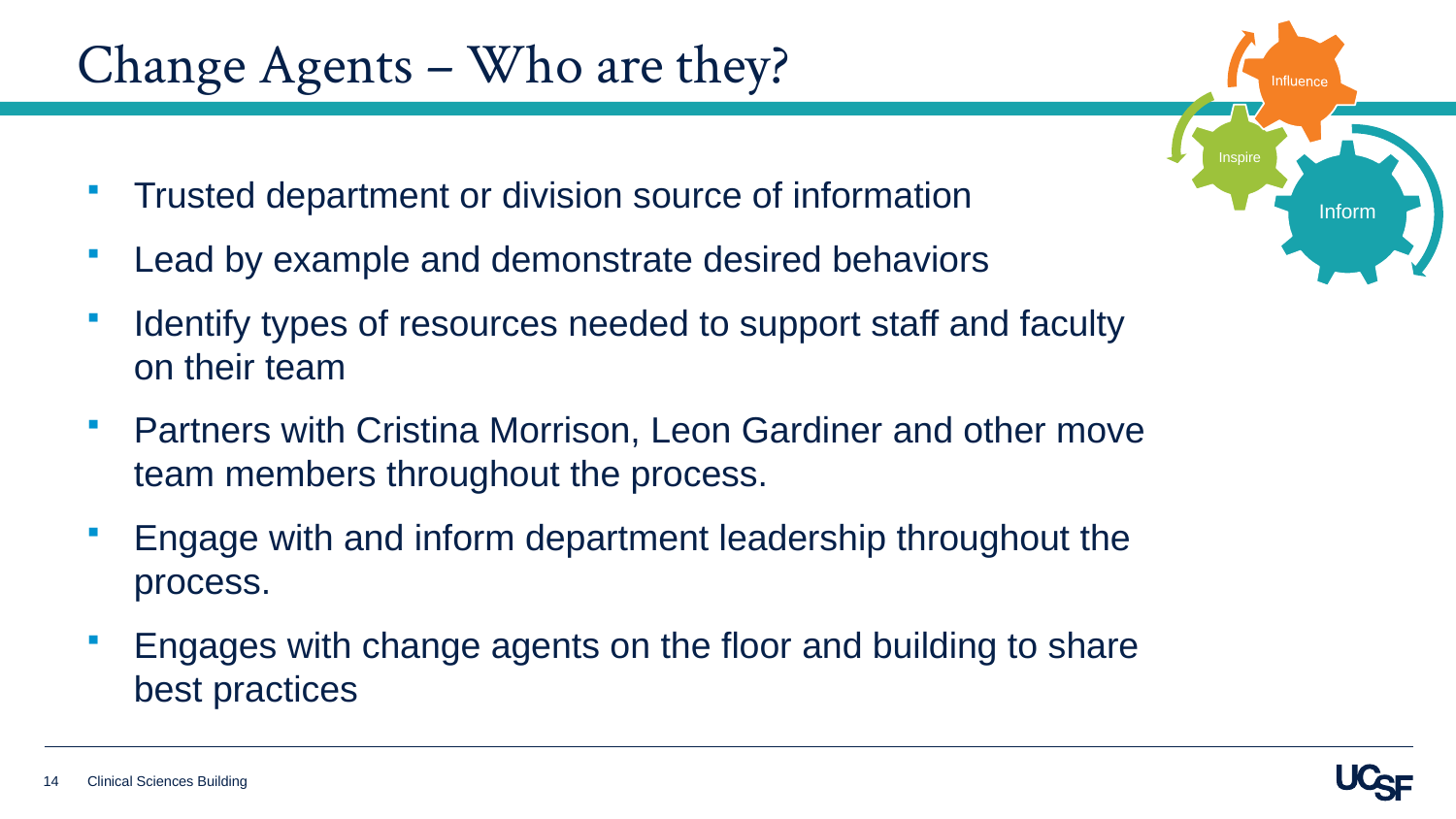

Inform
Inspire
Influence
# Change Agents – Who are they?

Trusted department or division source of information
Lead by example and demonstrate desired behaviors
Identify types of resources needed to support staff and faculty on their team
Partners with Cristina Morrison, Leon Gardiner and other move team members throughout the process.
Engage with and inform department leadership throughout the process.
Engages with change agents on the floor and building to share best practices

14
Clinical Sciences Building